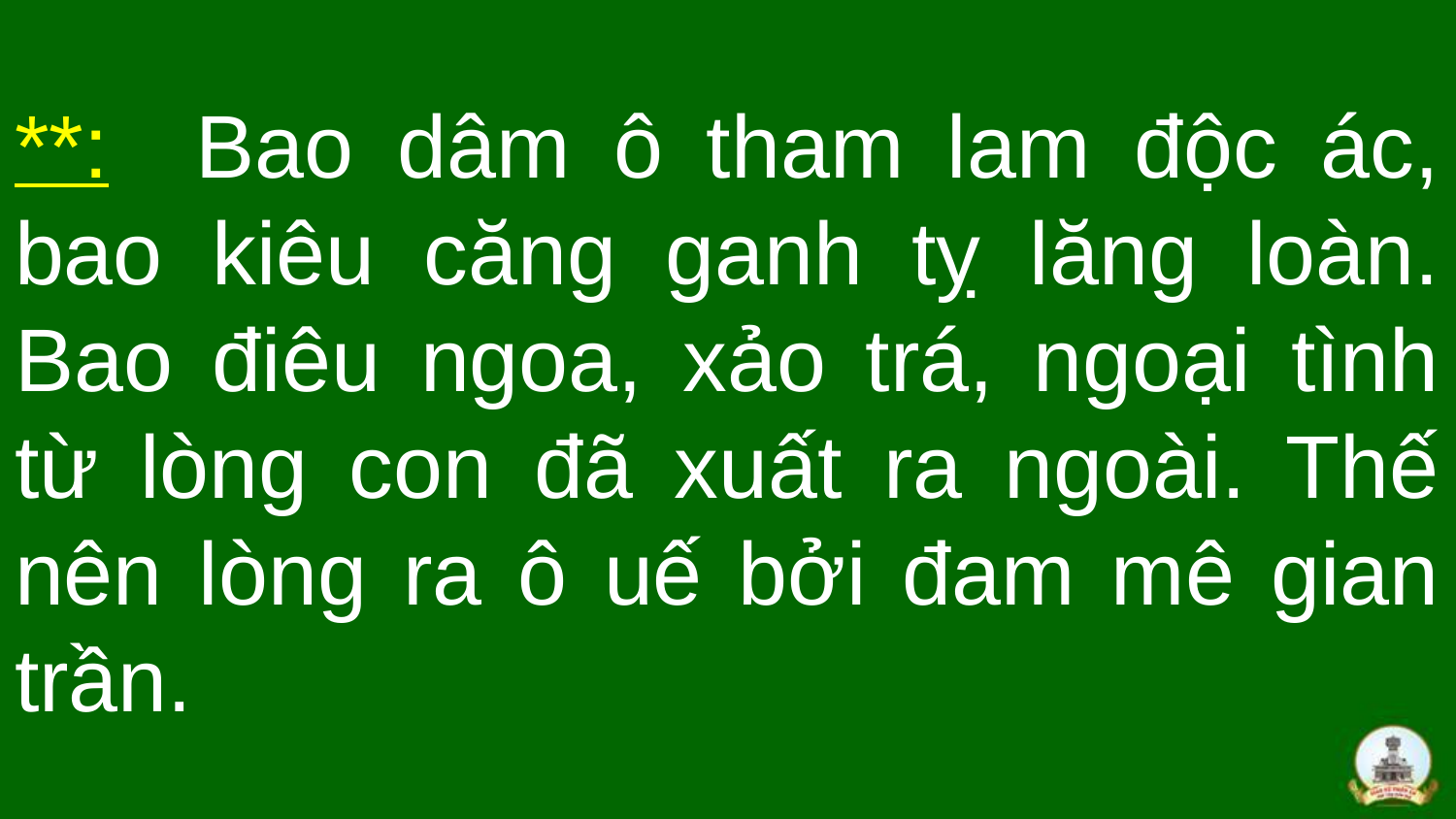

# **:  Bao dâm ô tham lam độc ác, bao kiêu căng ganh tỵ lăng loàn. Bao điêu ngoa, xảo trá, ngoại tình từ lòng con đã xuất ra ngoài. Thế nên lòng ra ô uế bởi đam mê gian trần.